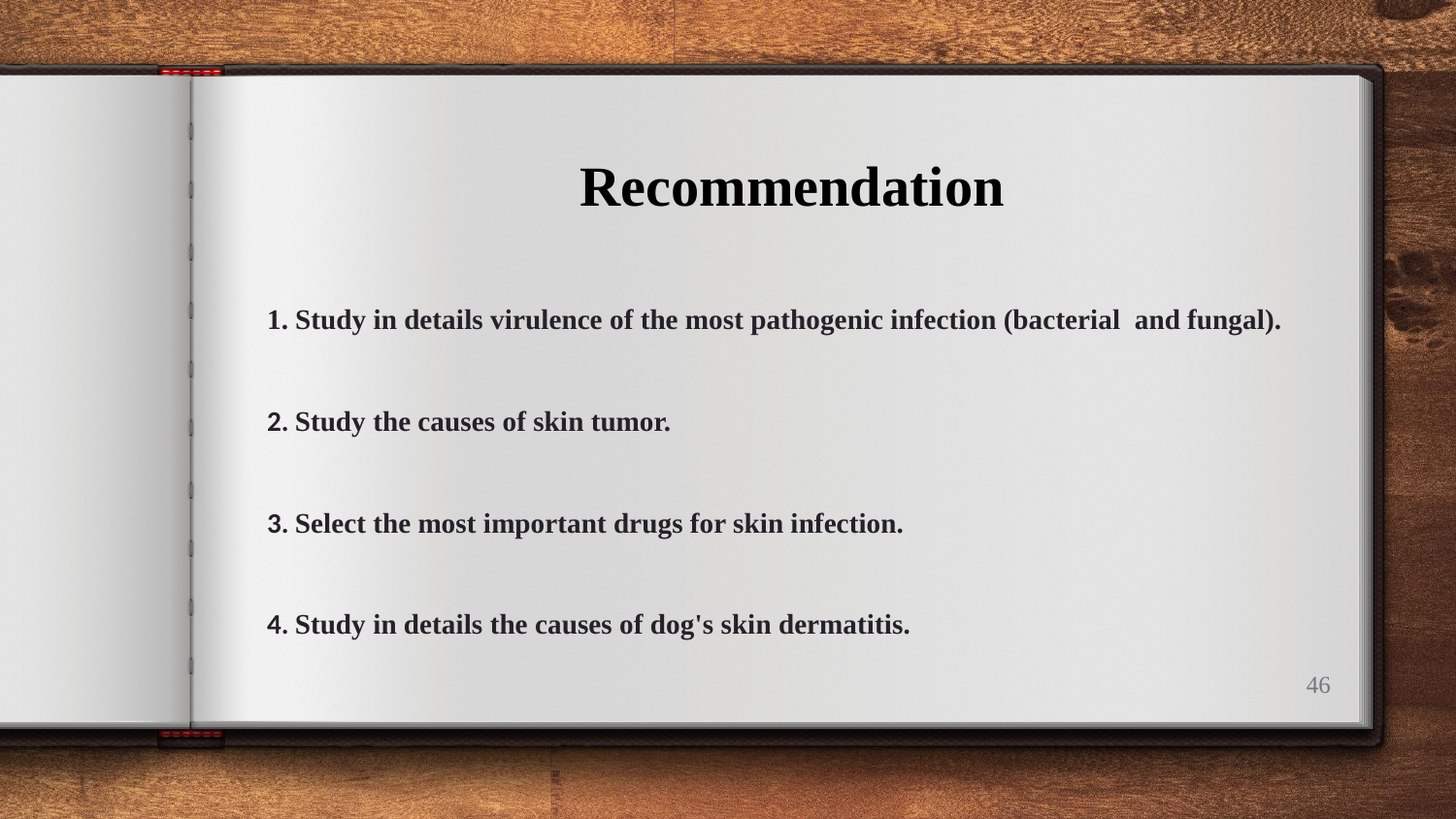

Recommendation
# 1. Study in details virulence of the most pathogenic infection (bacterial  and fungal). 2. Study the causes of skin tumor. 3. Select the most important drugs for skin infection. 4. Study in details the causes of dog's skin dermatitis.
46